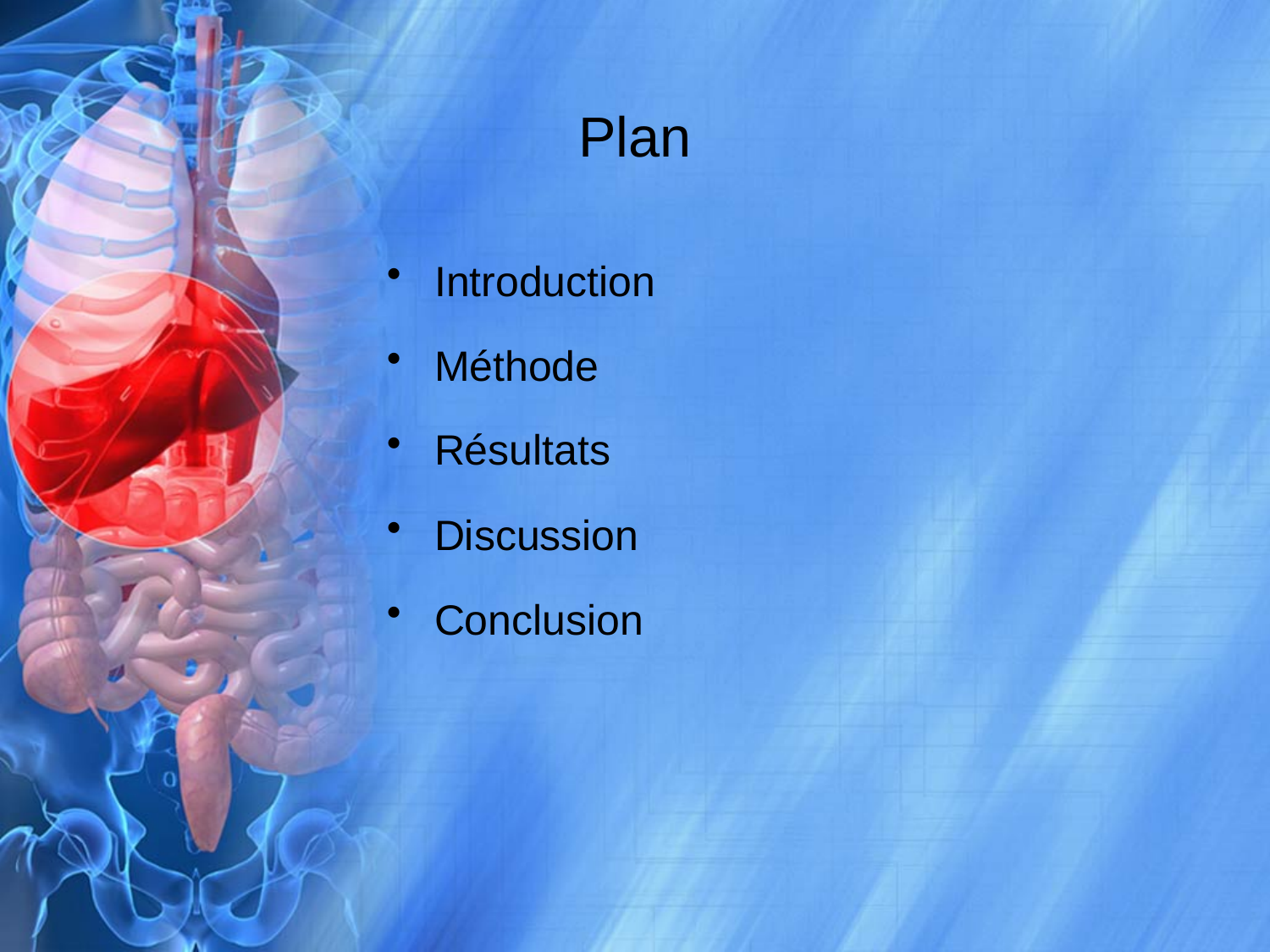

# Plan
Introduction
Méthode
Résultats
Discussion
Conclusion